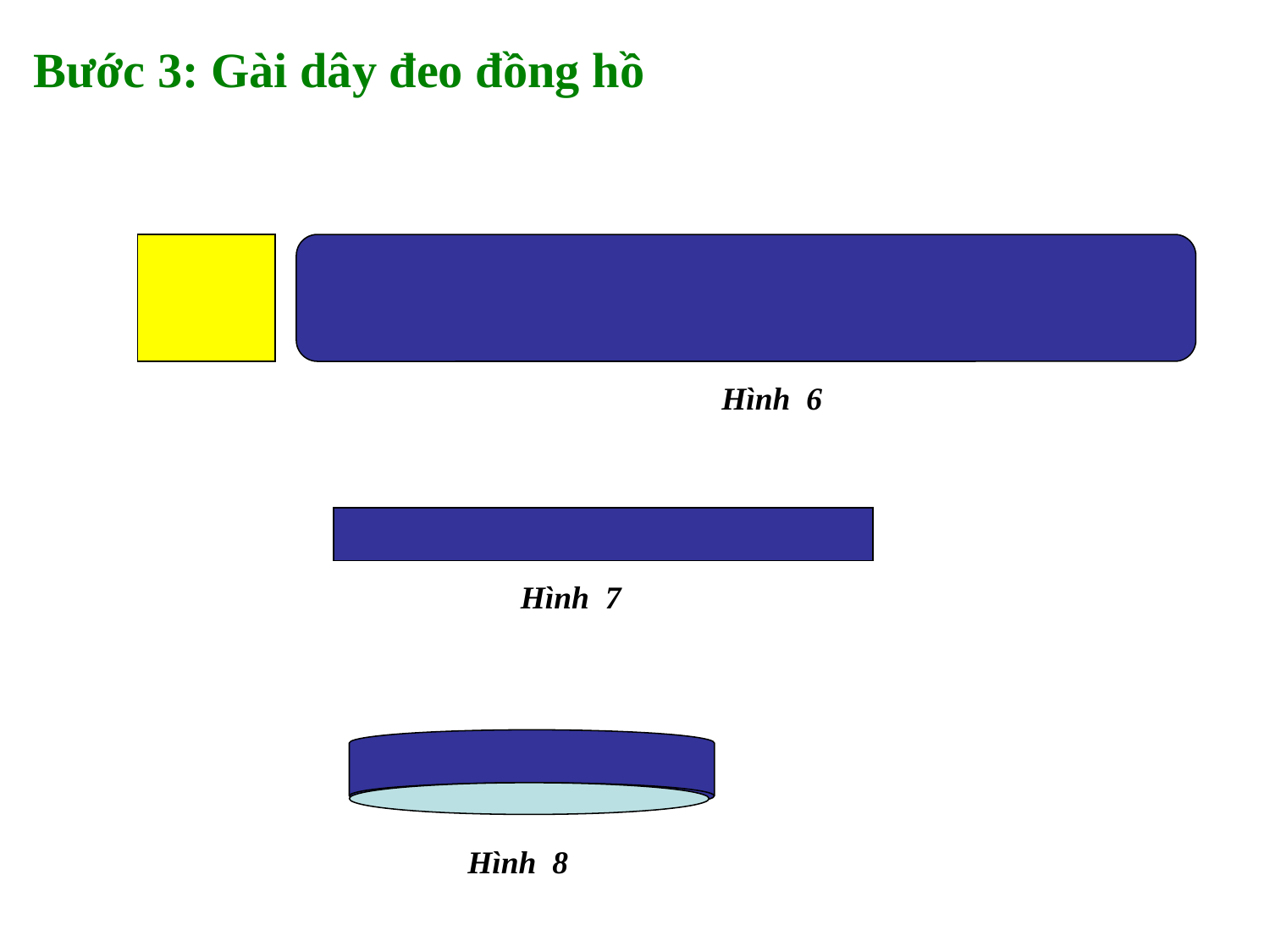

Bước 3: Gài dây đeo đồng hồ

Hình  6

Hình  7

Hình  8